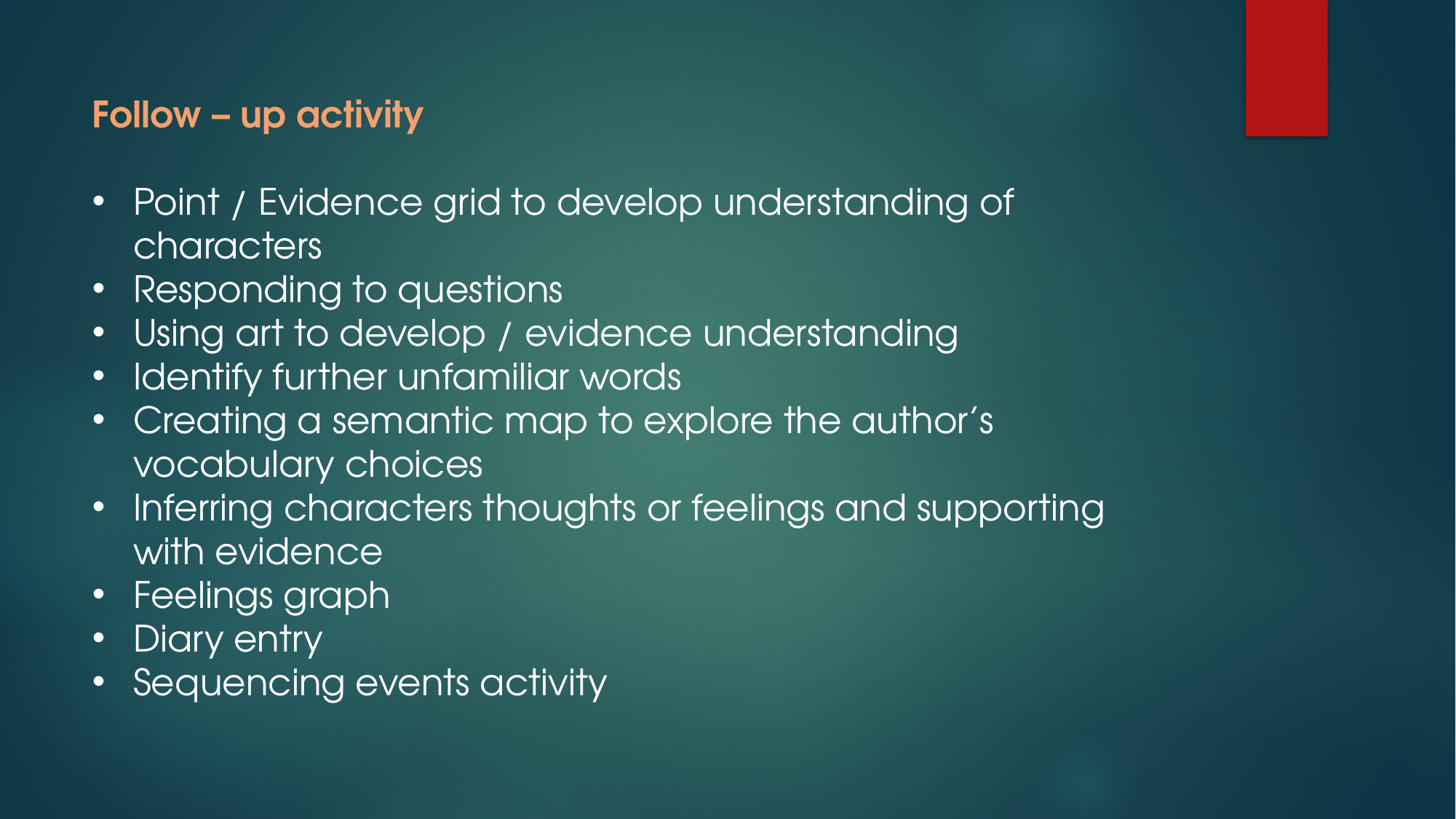

Follow – up activity

Point / Evidence grid to develop understanding of characters
Responding to questions
Using art to develop / evidence understanding
Identify further unfamiliar words
Creating a semantic map to explore the author’s vocabulary choices
Inferring characters thoughts or feelings and supporting with evidence
Feelings graph
Diary entry
Sequencing events activity